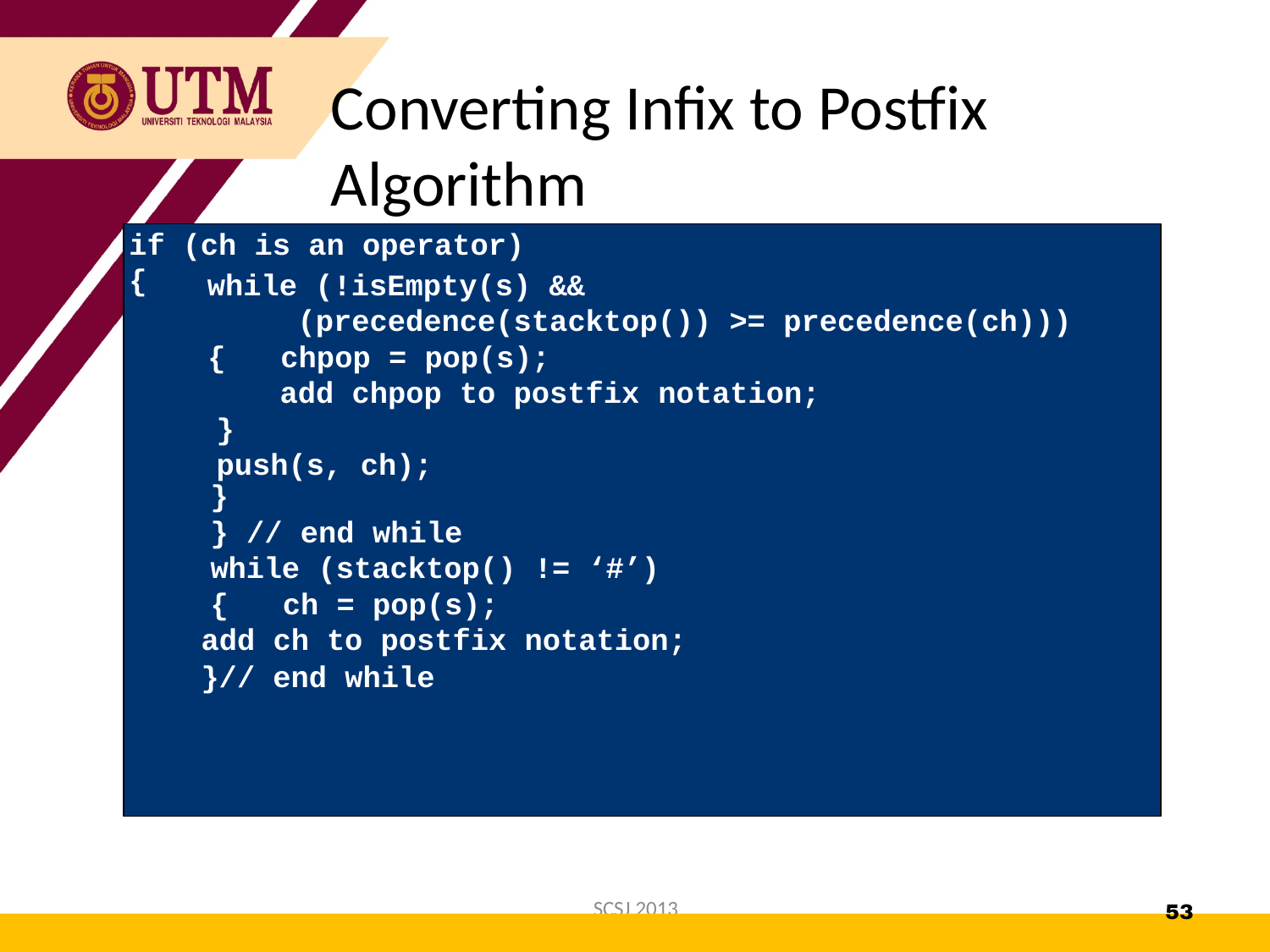

Converting Infix to Postfix Algorithm

if (ch is an operator)
{
while (!isEmpty(s) &&
(precedence(stacktop()) >= precedence(ch)))
{	chpop = pop(s);
add chpop to postfix notation;
}
push(s, ch);
}
} // end while
while (stacktop() != ‘#’)
{	ch = pop(s);
add ch to postfix notation;
}// end while
SCSJ 2013
53